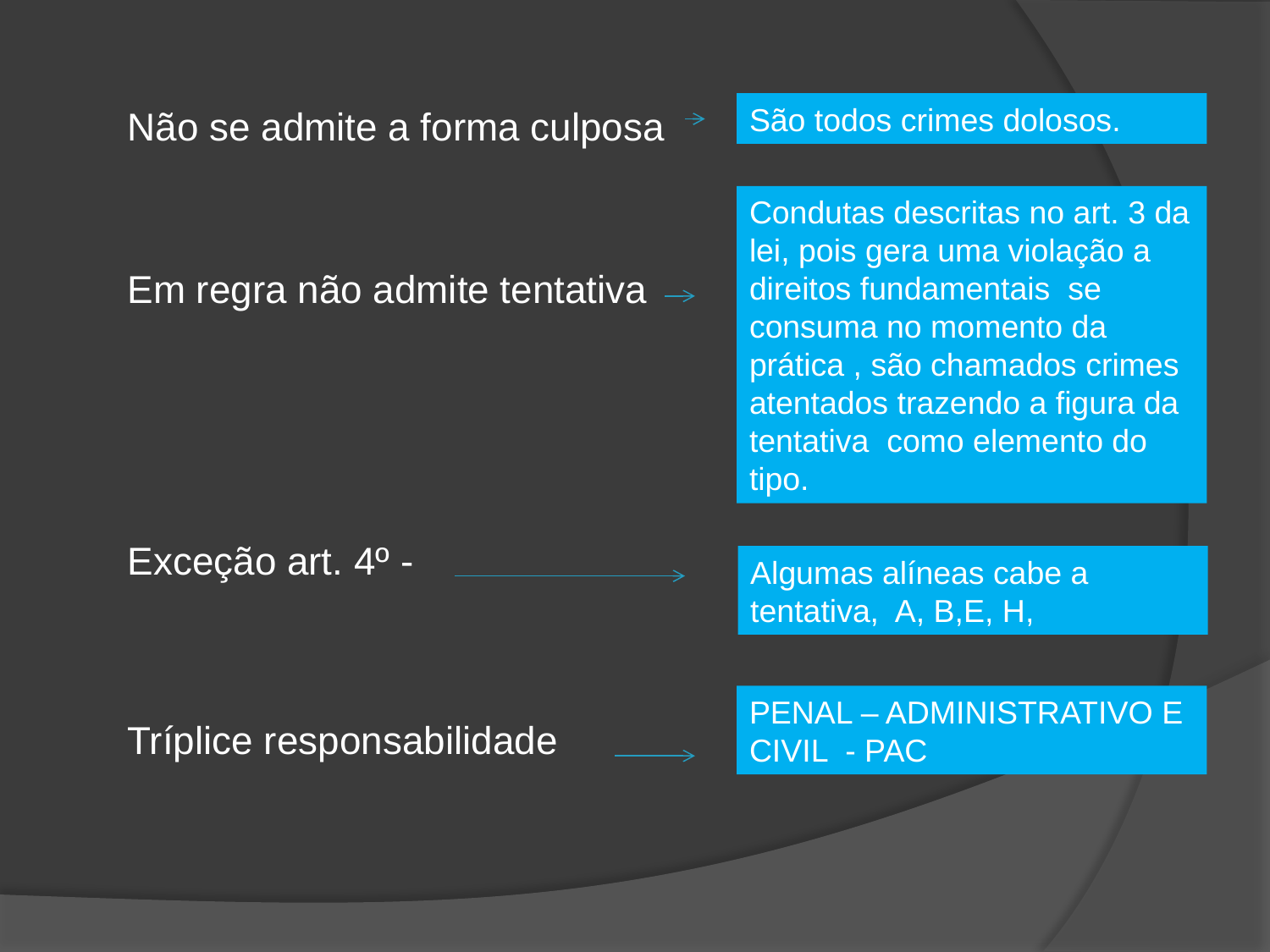

São todos crimes dolosos.
Não se admite a forma culposa

Em regra não admite tentativa

Exceção art. 4º -

Tríplice responsabilidade
Condutas descritas no art. 3 da lei, pois gera uma violação a direitos fundamentais  se consuma no momento da prática , são chamados crimes atentados trazendo a figura da tentativa  como elemento do tipo.
Algumas alíneas cabe a tentativa,  A, B,E, H,
PENAL – ADMINISTRATIVO E CIVIL  - PAC